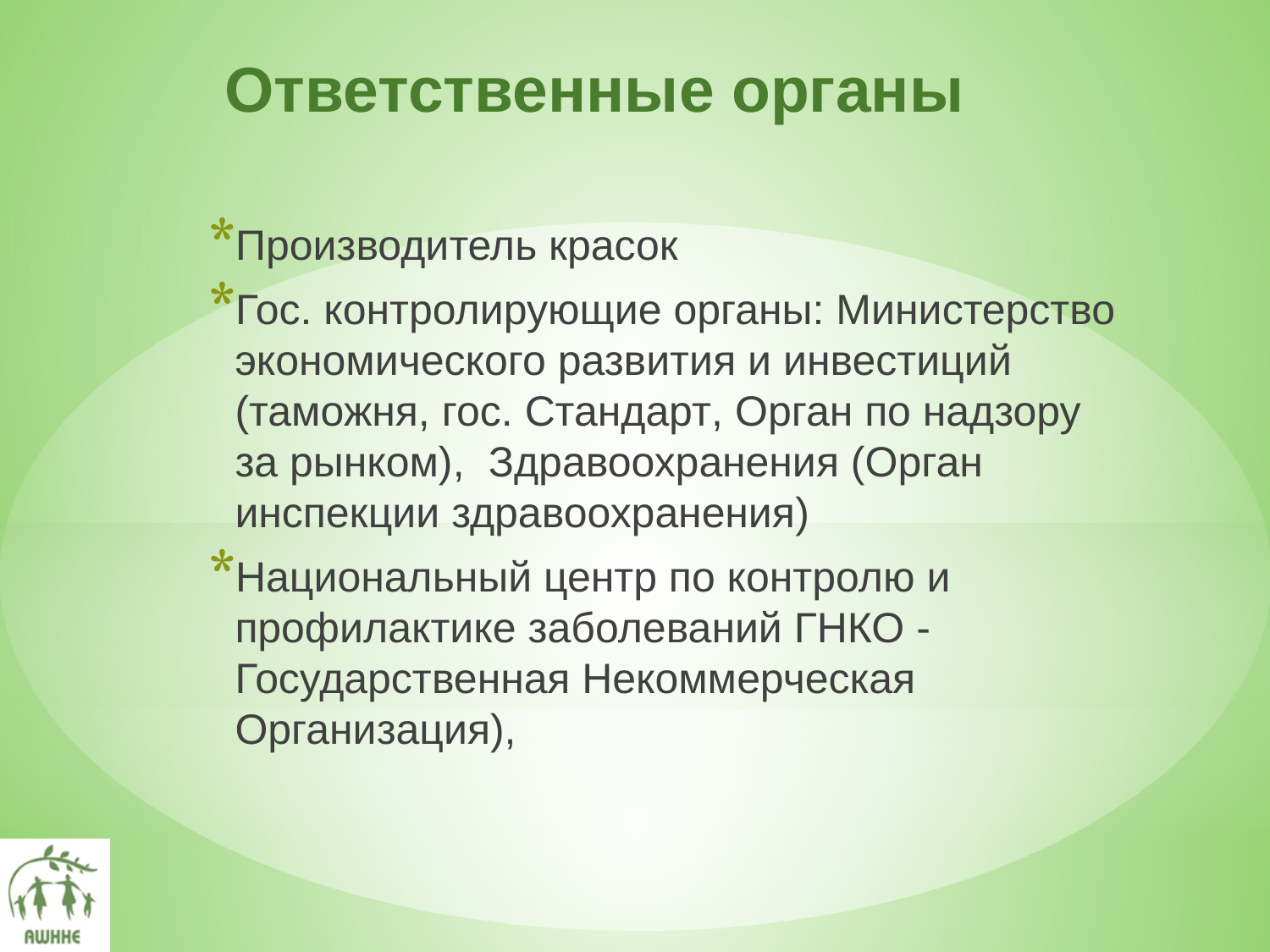

# Ответственные органы
Производитель красок
Гос. контролирующие органы: Министерство экономического развития и инвестиций (таможня, гос. Стандарт, Орган по надзору за рынком),  Здравоохранения (Орган инспекции здравоохранения)
Национальный центр по контролю и профилактике заболеваний ГНКО - Государственная Некоммерческая Организация),